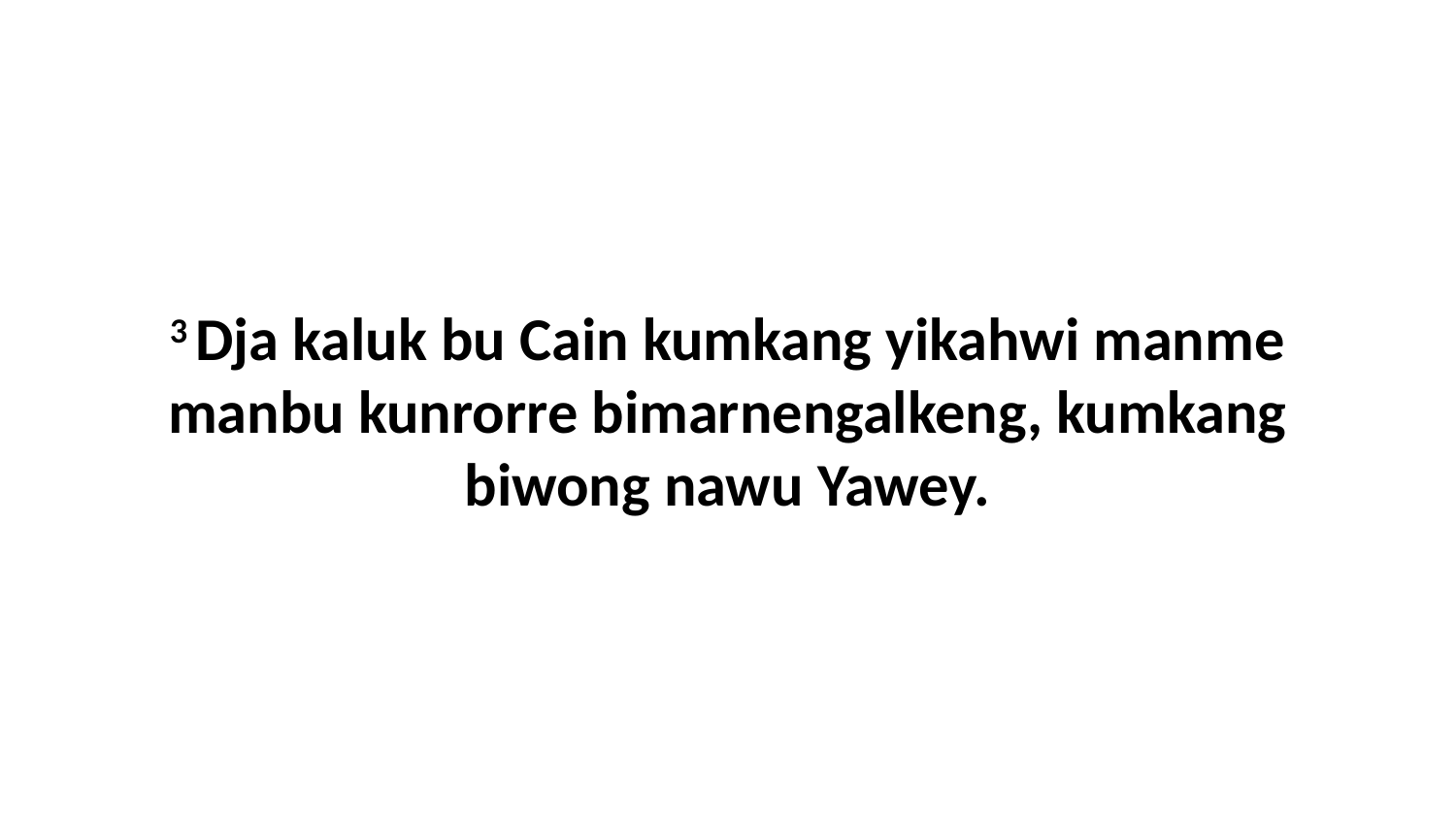

3 Dja kaluk bu Cain kumkang yikahwi manme manbu kunrorre bimarnengalkeng, kumkang biwong nawu Yawey.